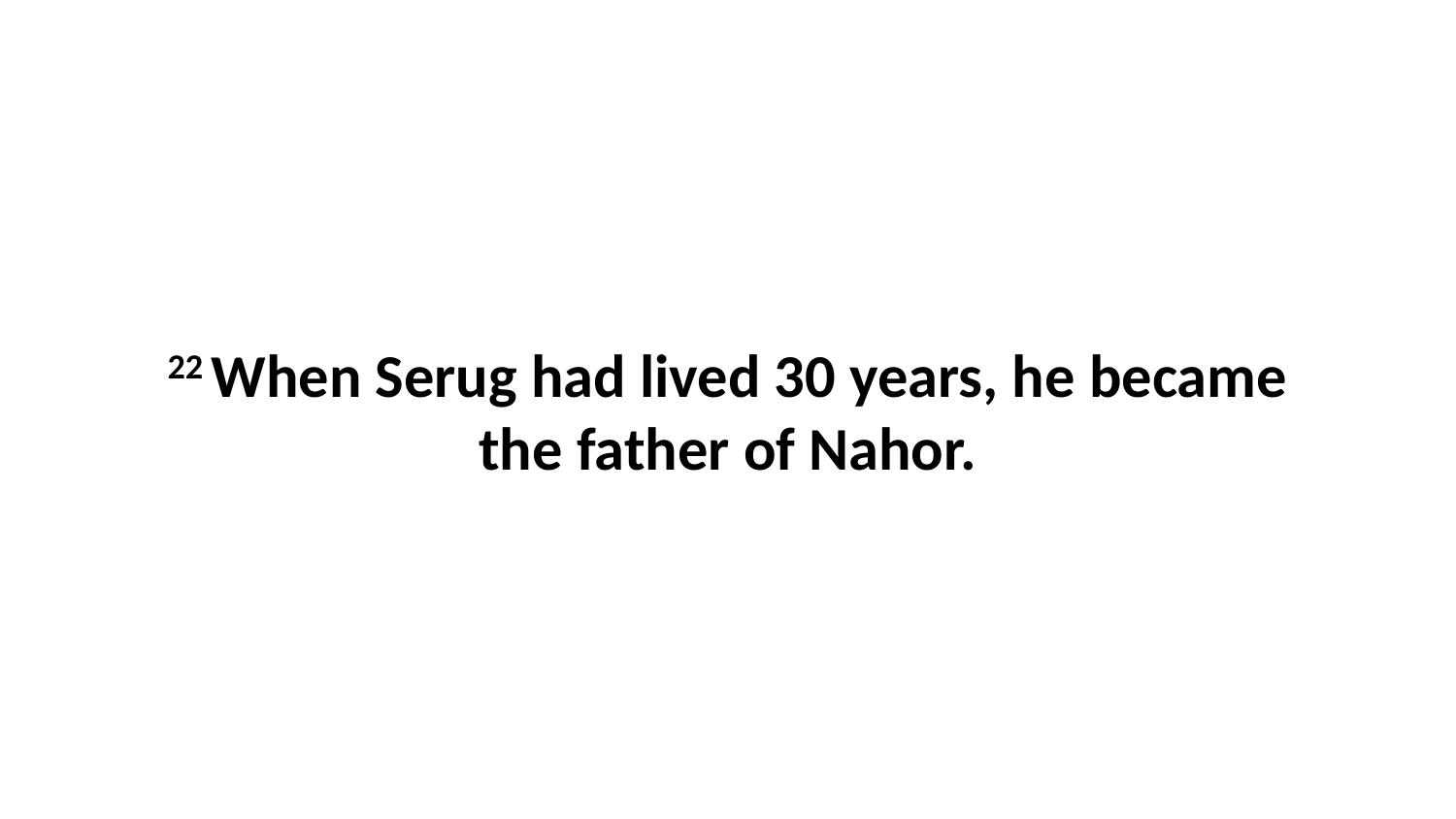

22 When Serug had lived 30 years, he became the father of Nahor.